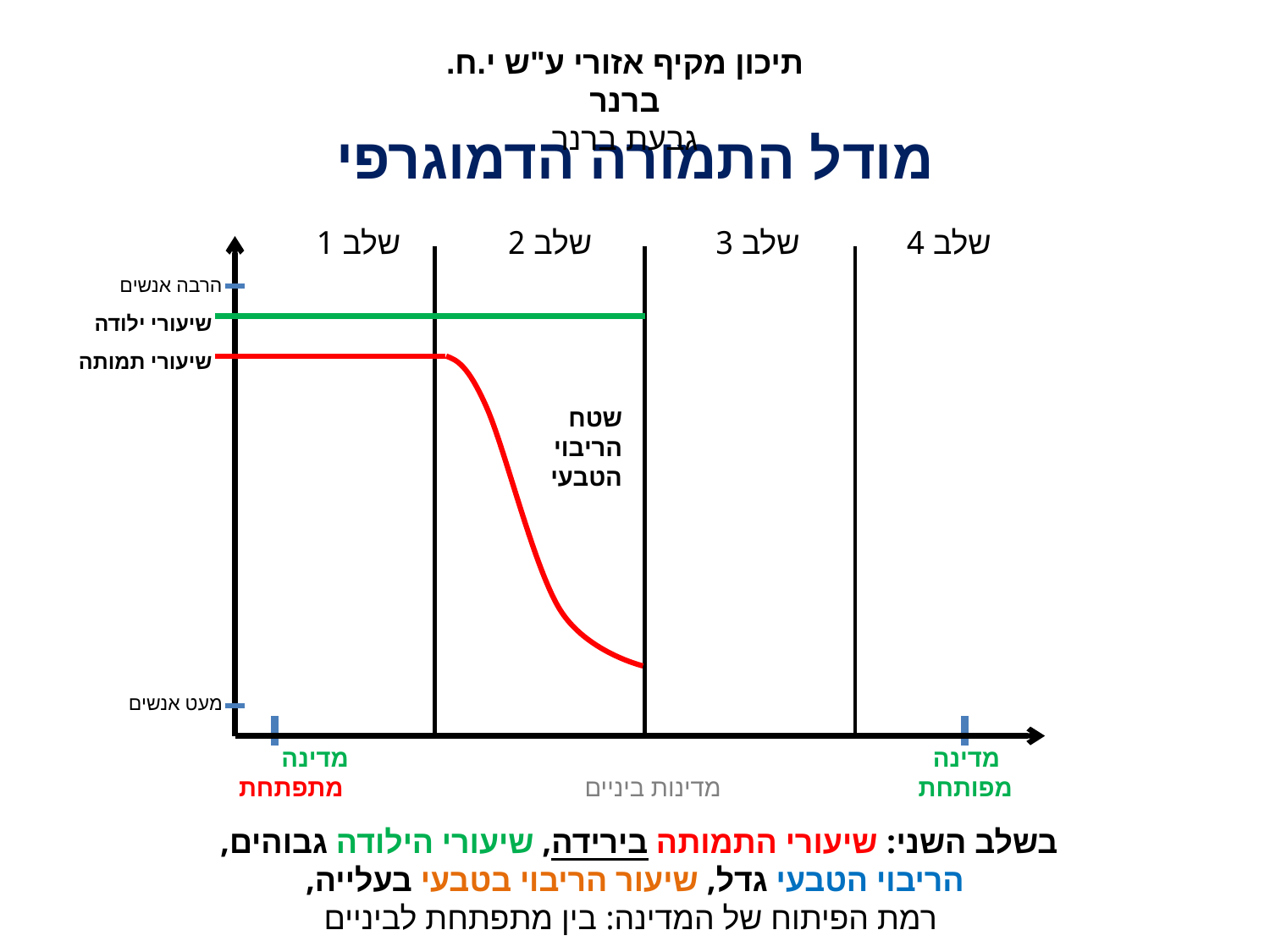

תיכון מקיף אזורי ע"ש י.ח. ברנר
גבעת ברנר
מודל התמורה הדמוגרפי
     שלב 4             שלב 3               שלב 2             שלב 1
הרבה אנשים

מעט אנשים
שיעורי ילודה
שיעורי תמותה

שטח
הריבוי
הטבעי
  מדינה                                                                                            מדינה
מפותחת                               מדינות ביניים                                      מתפתחת
בשלב השני: שיעורי התמותה בירידה, שיעורי הילודה גבוהים,
הריבוי הטבעי גדל, שיעור הריבוי בטבעי בעלייה,
 רמת הפיתוח של המדינה: בין מתפתחת לביניים